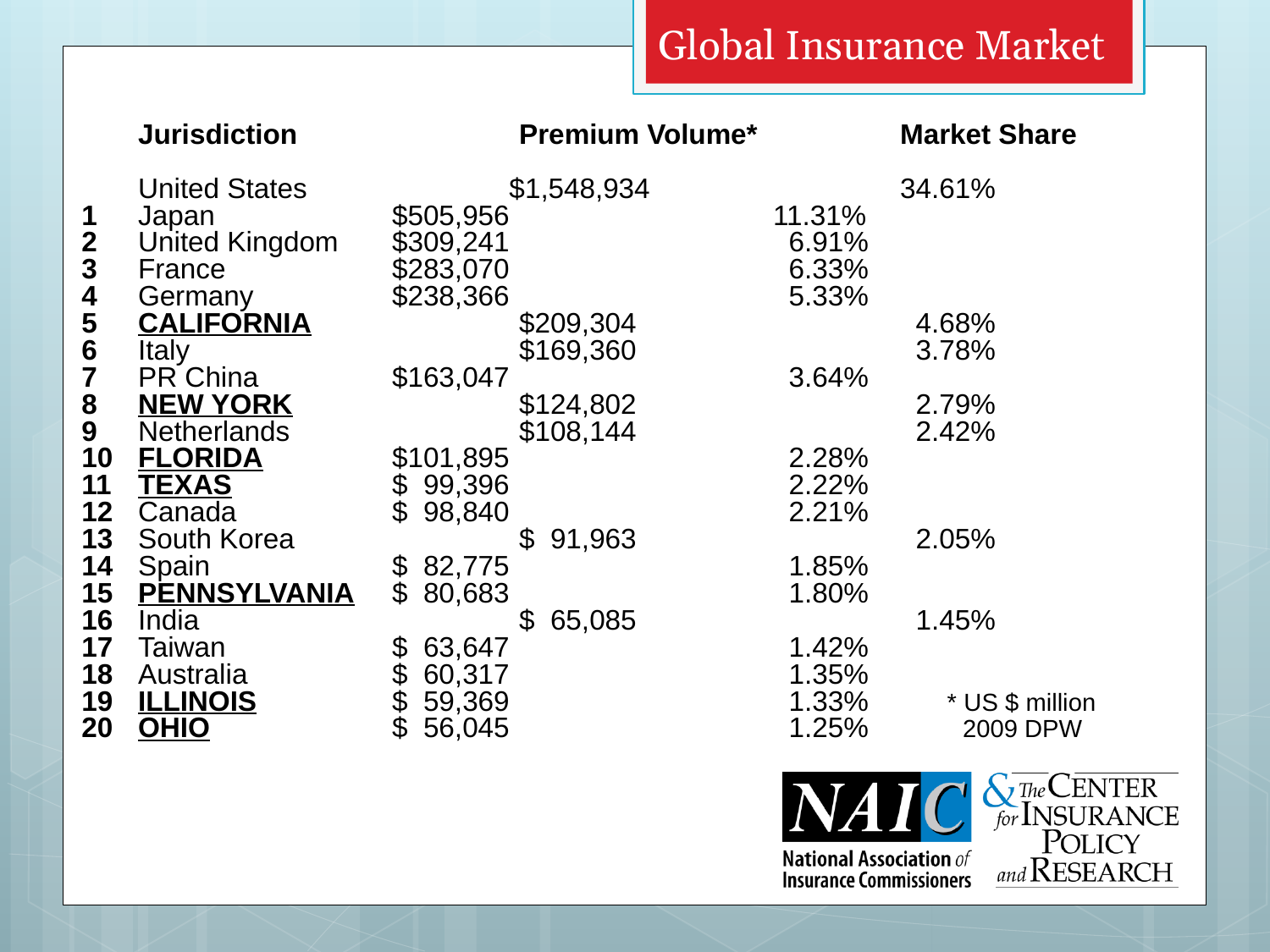

Global Insurance Market
	Jurisdiction		Premium Volume*		Market Share

	United States	               $1,548,934		34.61%
1	Japan		$505,956			11.31%
2	United Kingdom	$309,241			  6.91%
3	France		$283,070			  6.33%
4	Germany		$238,366			  5.33%
5	CALIFORNIA		$209,304			  4.68%
6	Italy			$169,360			  3.78%
7	PR China		$163,047			  3.64%
8	NEW YORK		$124,802			  2.79%
9	Netherlands		$108,144			  2.42%
10	FLORIDA		$101,895			  2.28%
11	TEXAS		$  99,396			  2.22%
12	Canada		$  98,840			  2.21%
13	South Korea		$  91,963			  2.05%
14	Spain		$  82,775			  1.85%
15	PENNSYLVANIA	$  80,683			  1.80%
16	India			$  65,085			  1.45%
17	Taiwan		$  63,647			  1.42%
18	Australia		$  60,317			  1.35%
19	ILLINOIS		$  59,369			  1.33% 	      * US $ million
20	OHIO		$  56,045			  1.25%	        2009 DPW